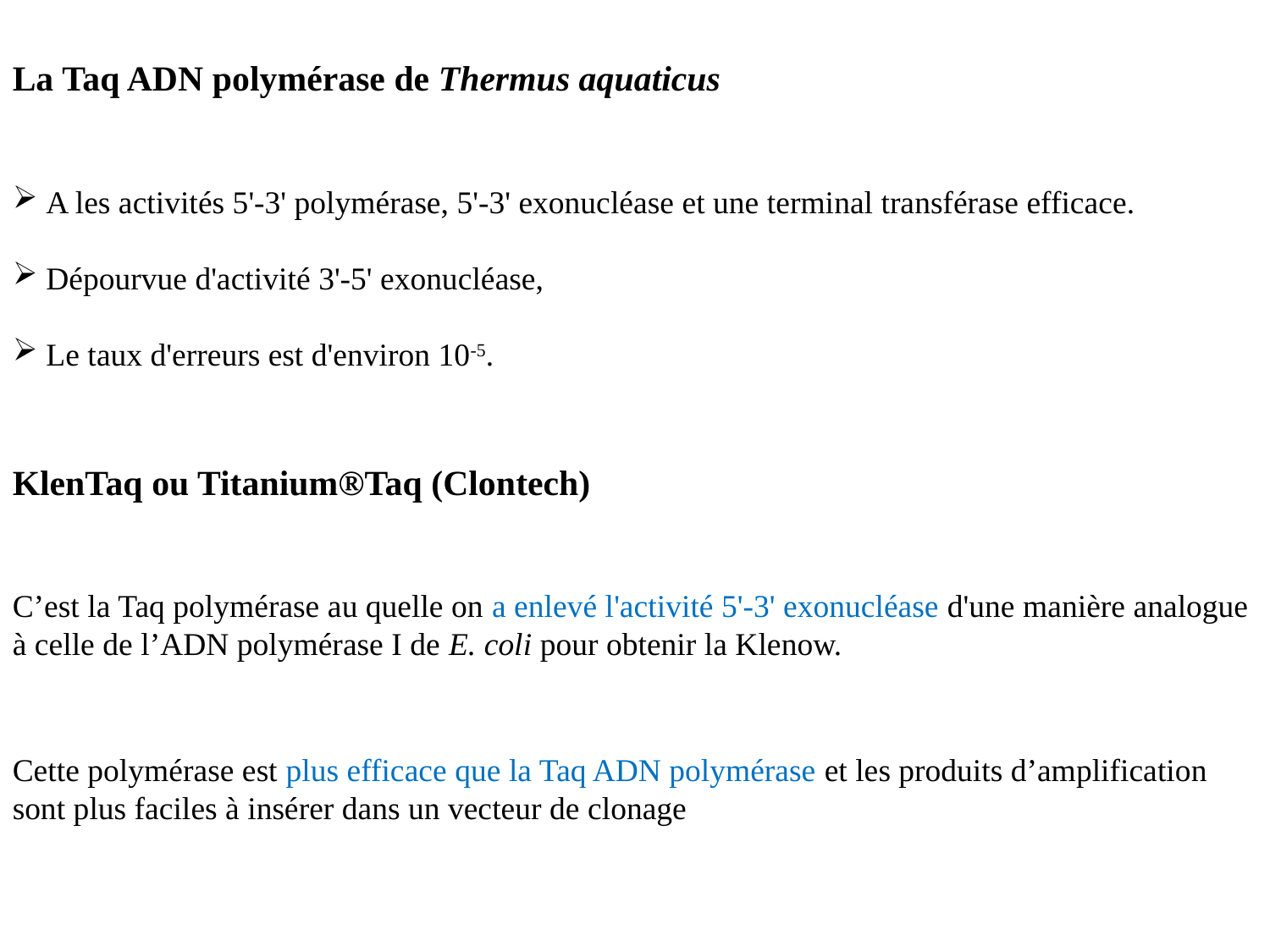

La Taq ADN polymérase de Thermus aquaticus
 A les activités 5'-3' polymérase, 5'-3' exonucléase et une terminal transférase efficace.

 Dépourvue d'activité 3'-5' exonucléase,

 Le taux d'erreurs est d'environ 10-5.
KlenTaq ou Titanium®Taq (Clontech)
C’est la Taq polymérase au quelle on a enlevé l'activité 5'-3' exonucléase d'une manière analogue à celle de l’ADN polymérase I de E. coli pour obtenir la Klenow.
Cette polymérase est plus efficace que la Taq ADN polymérase et les produits d’amplification sont plus faciles à insérer dans un vecteur de clonage